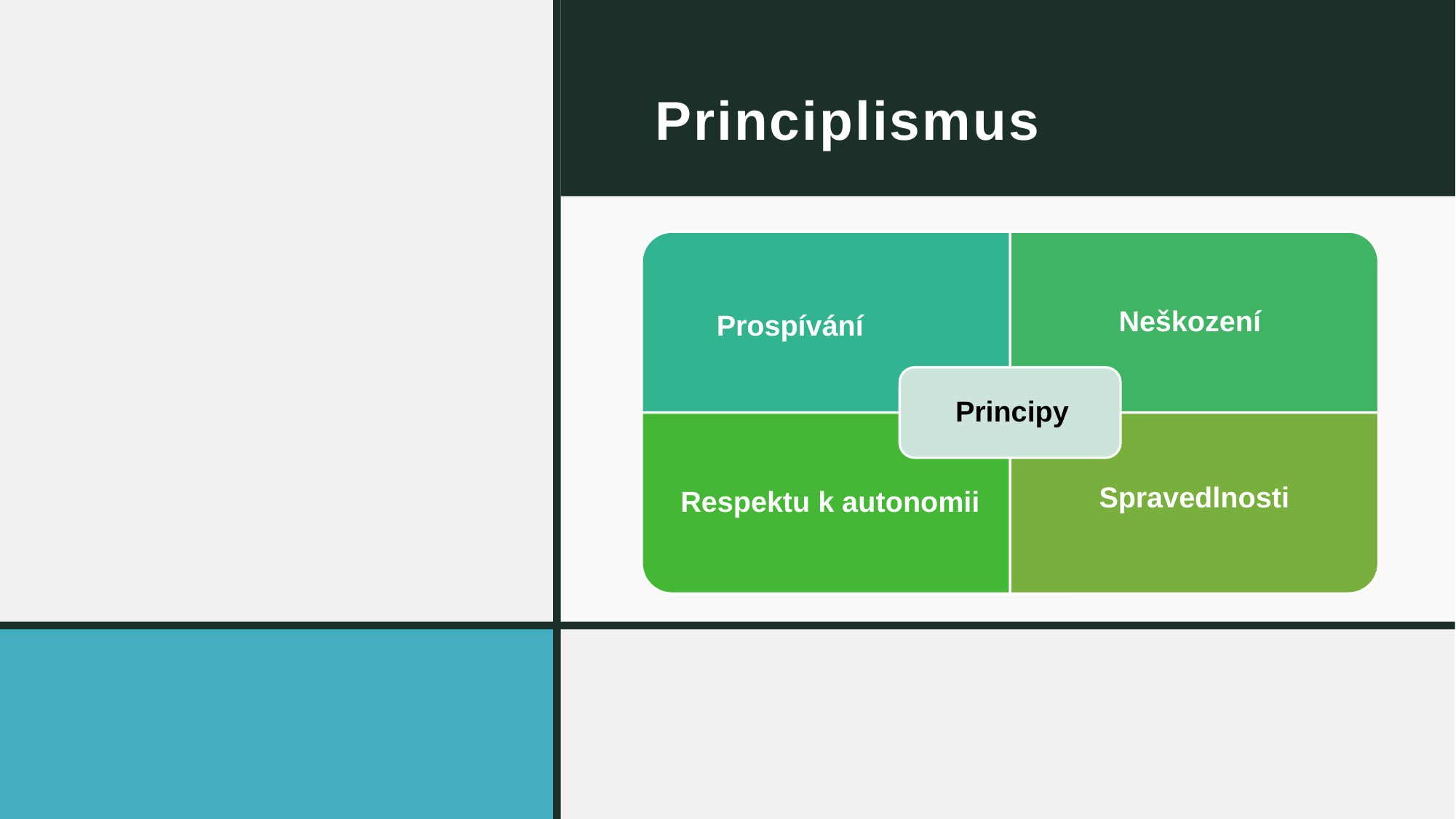

# Principlismus

Prospívání
Neškození
Respektu k autonomii
Spravedlnosti
Principy